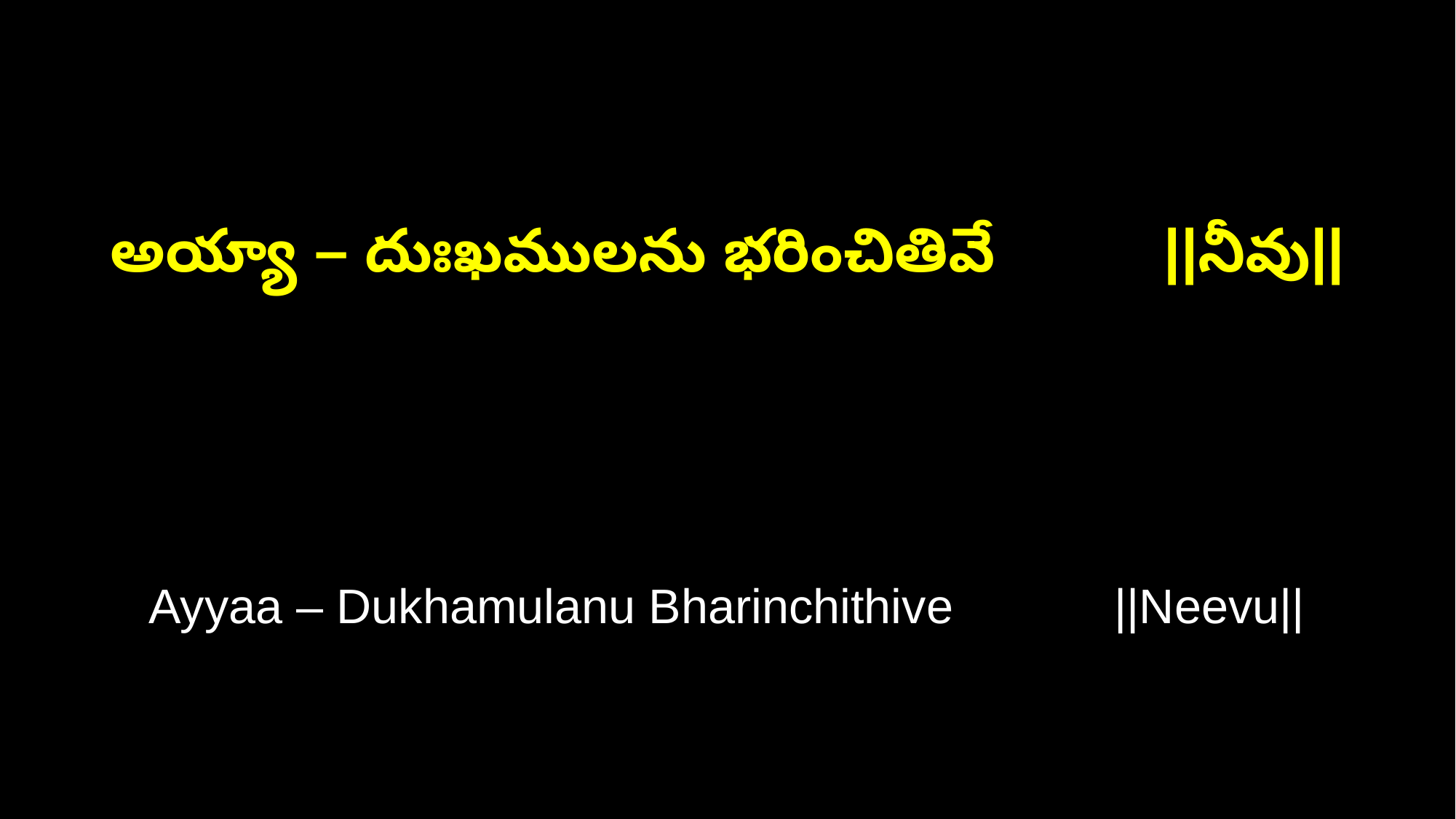

అయ్యా – దుఃఖములను భరించితివే          ||నీవు||
Ayyaa – Dukhamulanu Bharinchithive            ||Neevu||